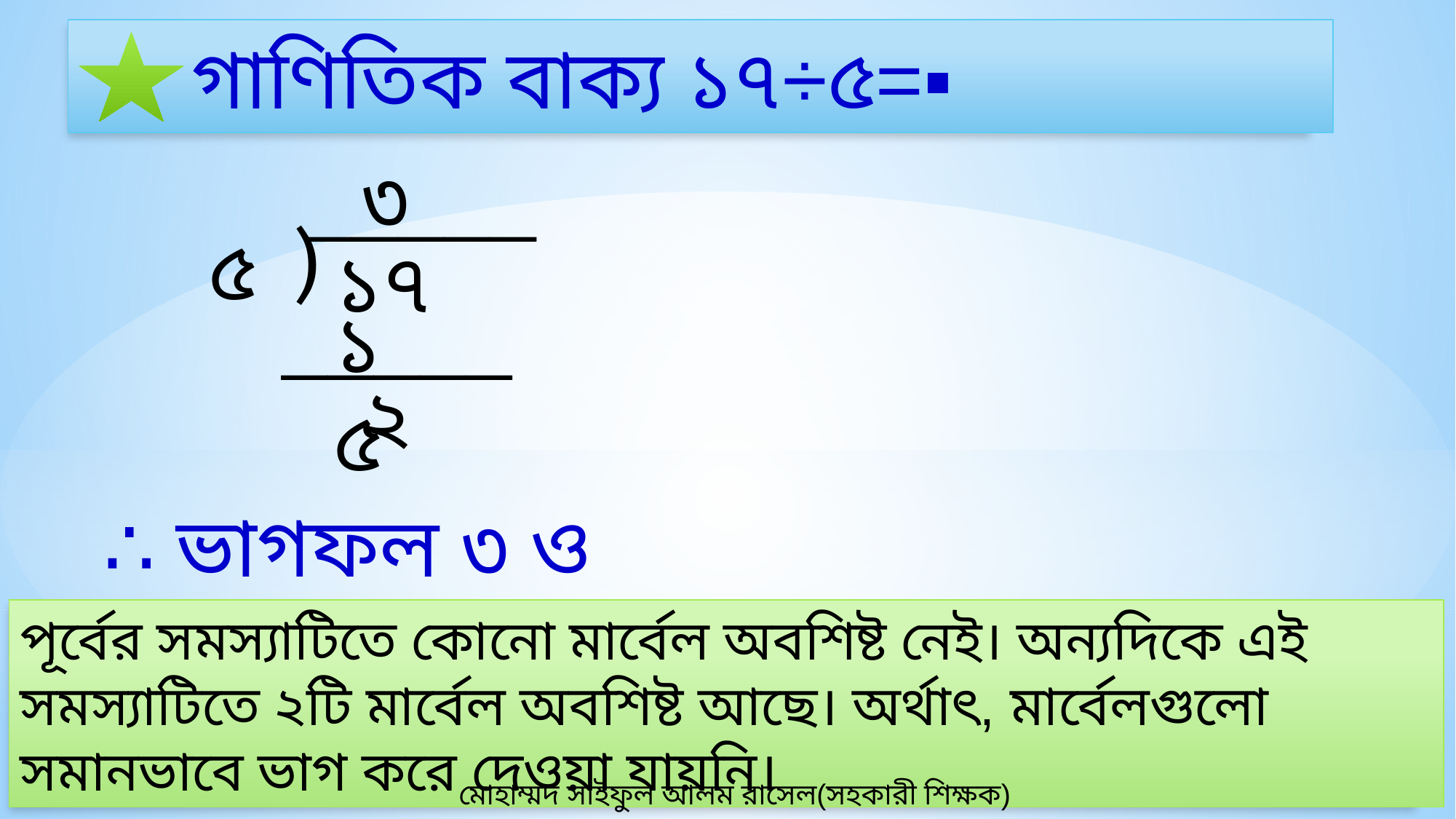

গাণিতিক বাক্য ১৭÷৫=▪

৩
─────
)
৫
 ১৭
১৫
─────
২
∴ ভাগফল ৩ ও ভাগশেষ ২
পূর্বের সমস্যাটিতে কোনো মার্বেল অবশিষ্ট নেই। অন্যদিকে এই সমস্যাটিতে ২টি মার্বেল অবশিষ্ট আছে। অর্থাৎ, মার্বেলগুলো সমানভাবে ভাগ করে দেওয়া যায়নি।
মোহাম্মদ সাইফুল আলম রাসেল(সহকারী শিক্ষক) ০১৯১৬-১০৯৪৭৩